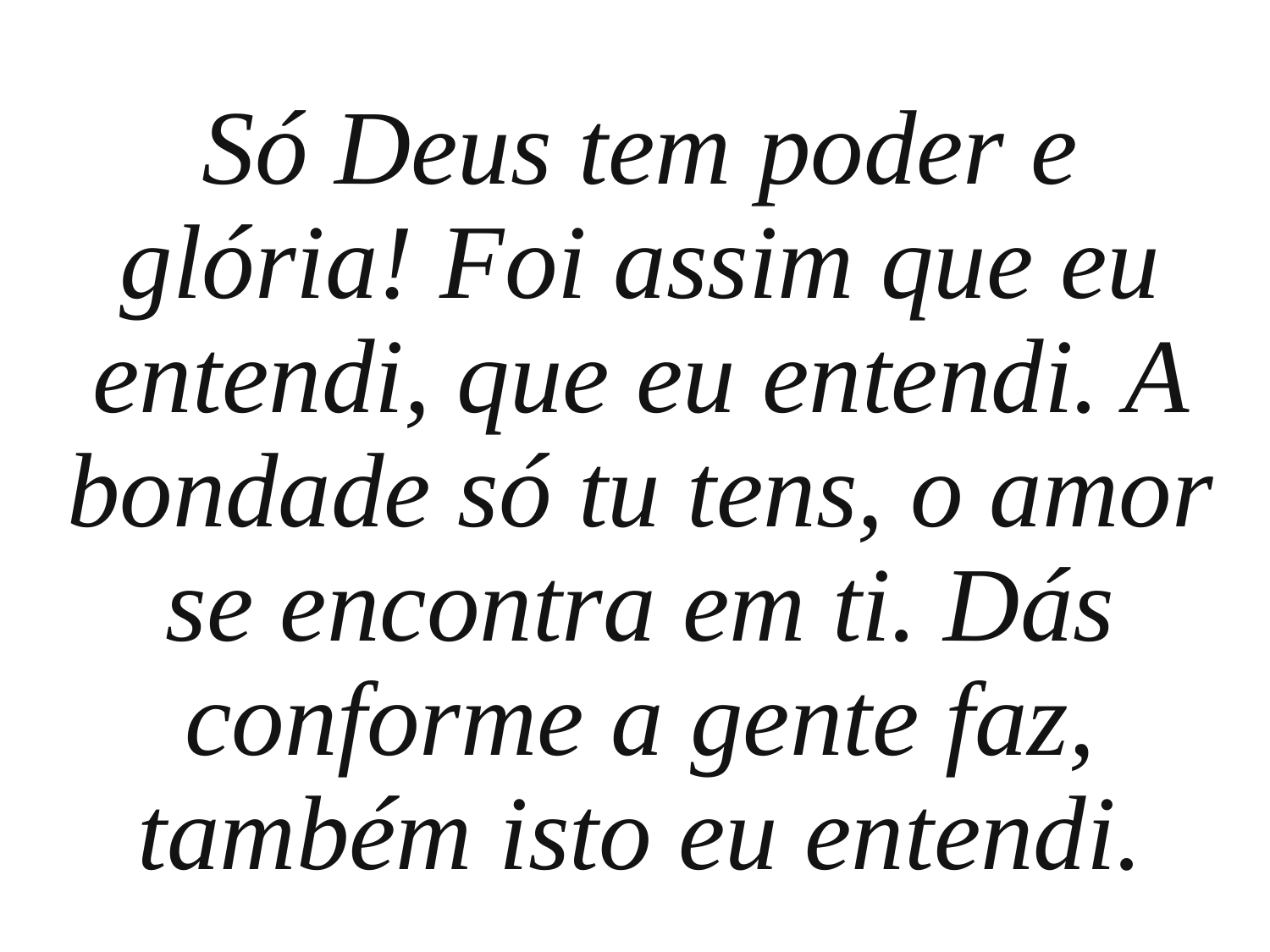

Só Deus tem poder e glória! Foi assim que eu entendi, que eu entendi. A bondade só tu tens, o amor se encontra em ti. Dás conforme a gente faz, também isto eu entendi.